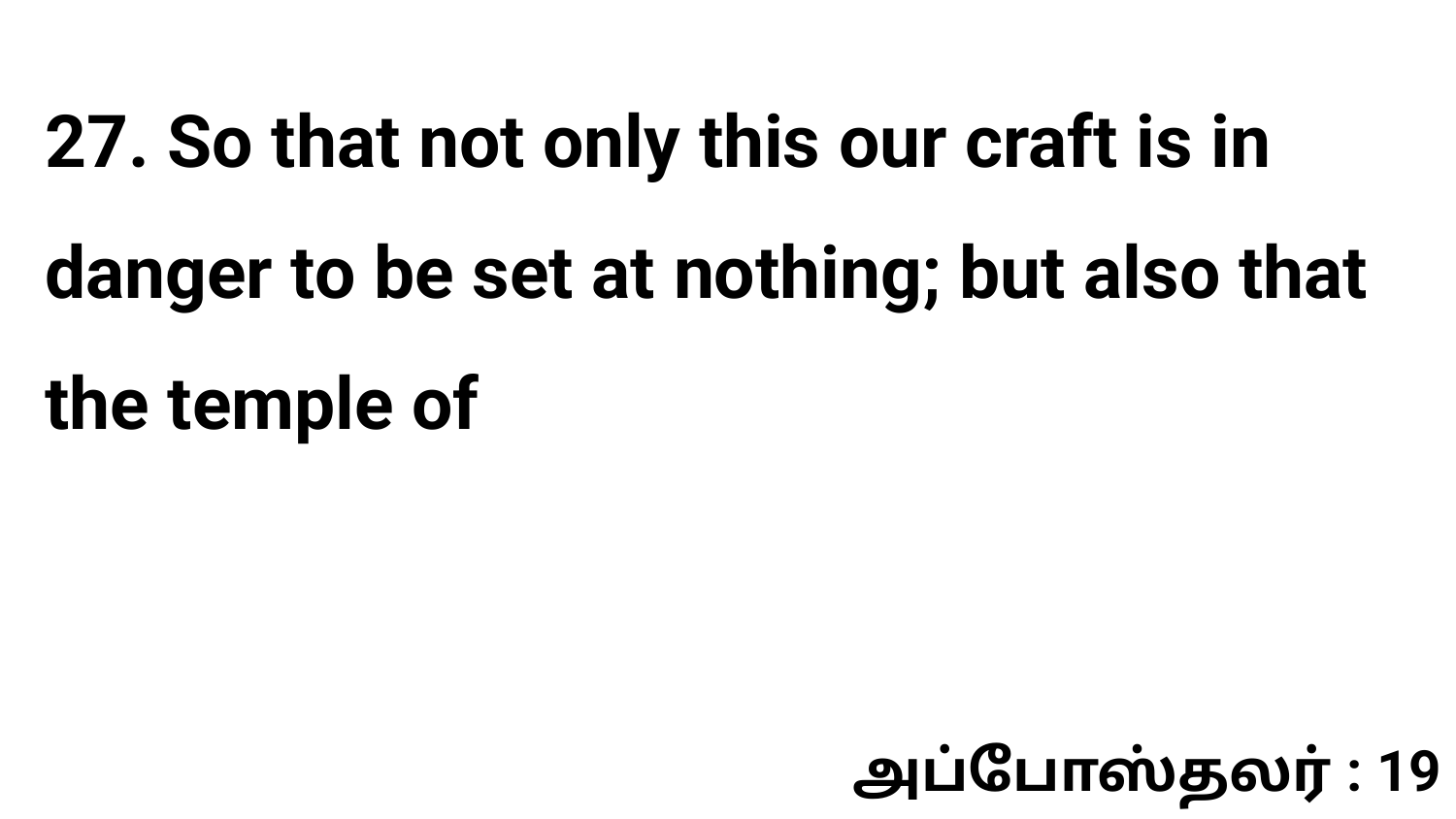

27. So that not only this our craft is in danger to be set at nothing; but also that the temple of
அப்போஸ்தலர் : 19